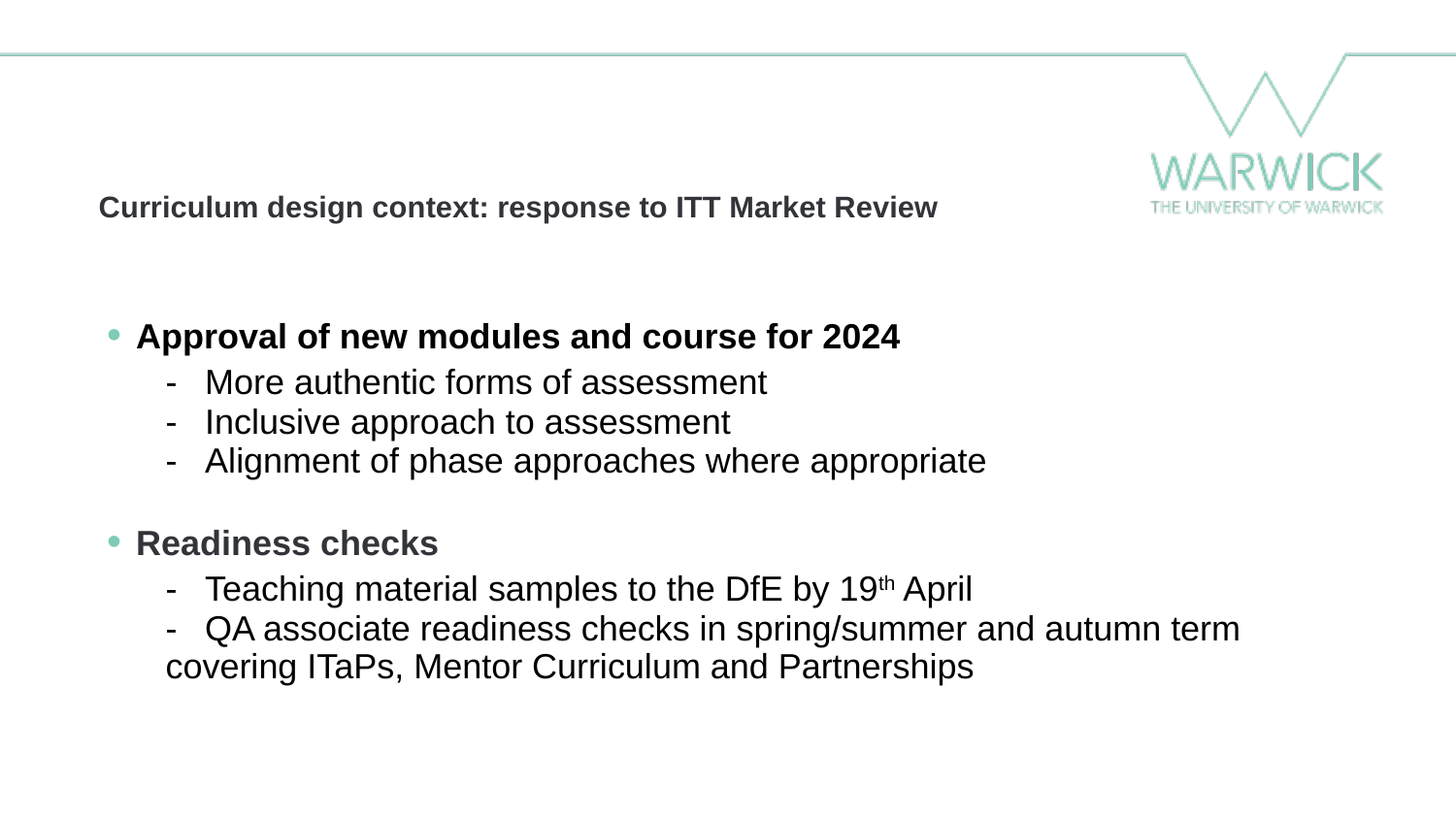

# Curriculum design context: response to ITT Market Review
Approval of new modules and course for 2024
-	More authentic forms of assessment
-	Inclusive approach to assessment
-	Alignment of phase approaches where appropriate

Readiness checks
-	Teaching material samples to the DfE by 19th April
-	QA associate readiness checks in spring/summer and autumn term 	covering ITaPs, Mentor Curriculum and Partnerships